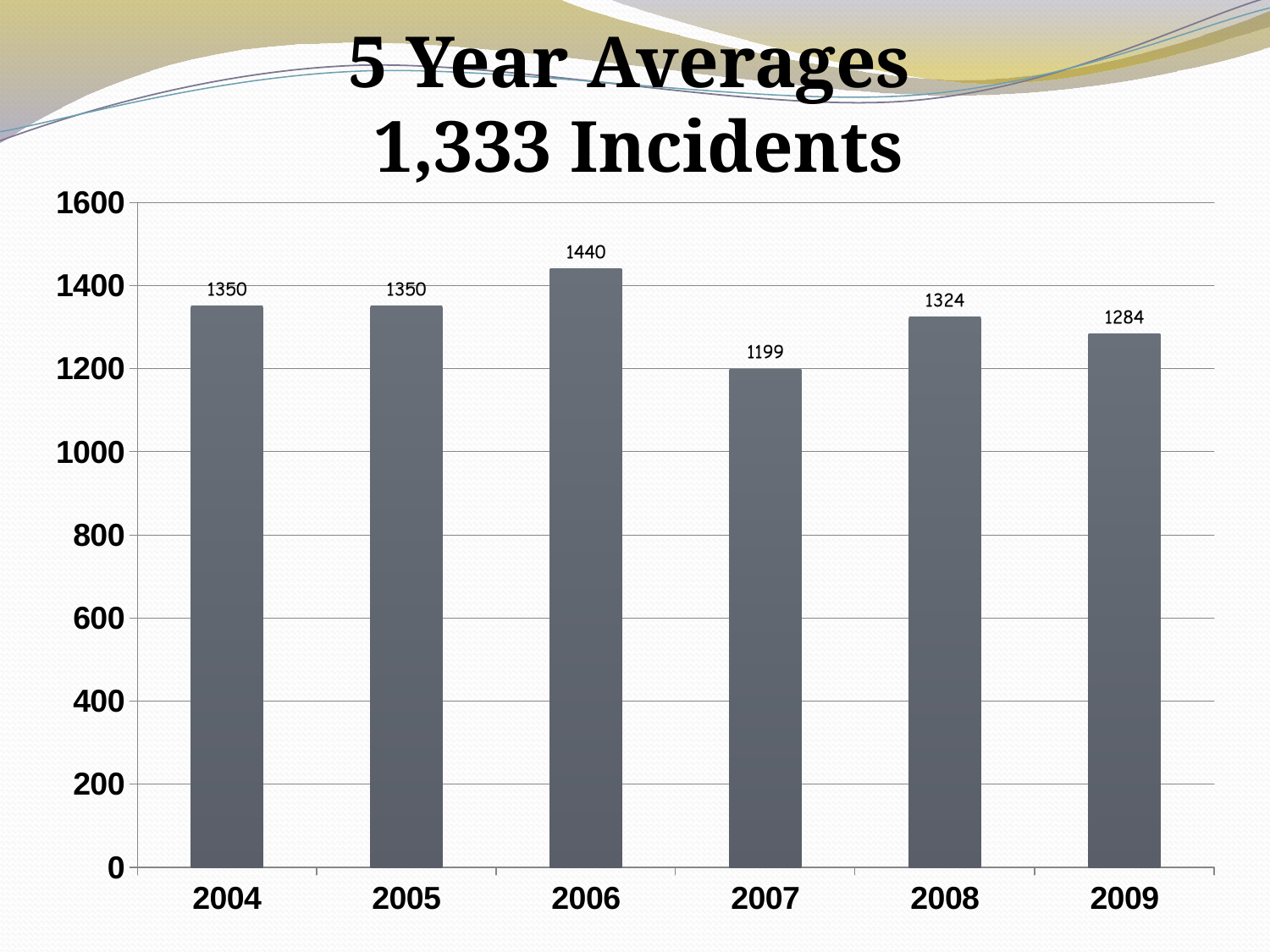

5 Year Averages
 1,333 Incidents

### Chart

| Category |  |
|---|---|
| 2004 | 1350.0 |
| 2005 | 1350.0 |
| 2006 | 1440.0 |
| 2007 | 1199.0 |
| 2008 | 1324.0 |
| 2009 | 1284.0 |